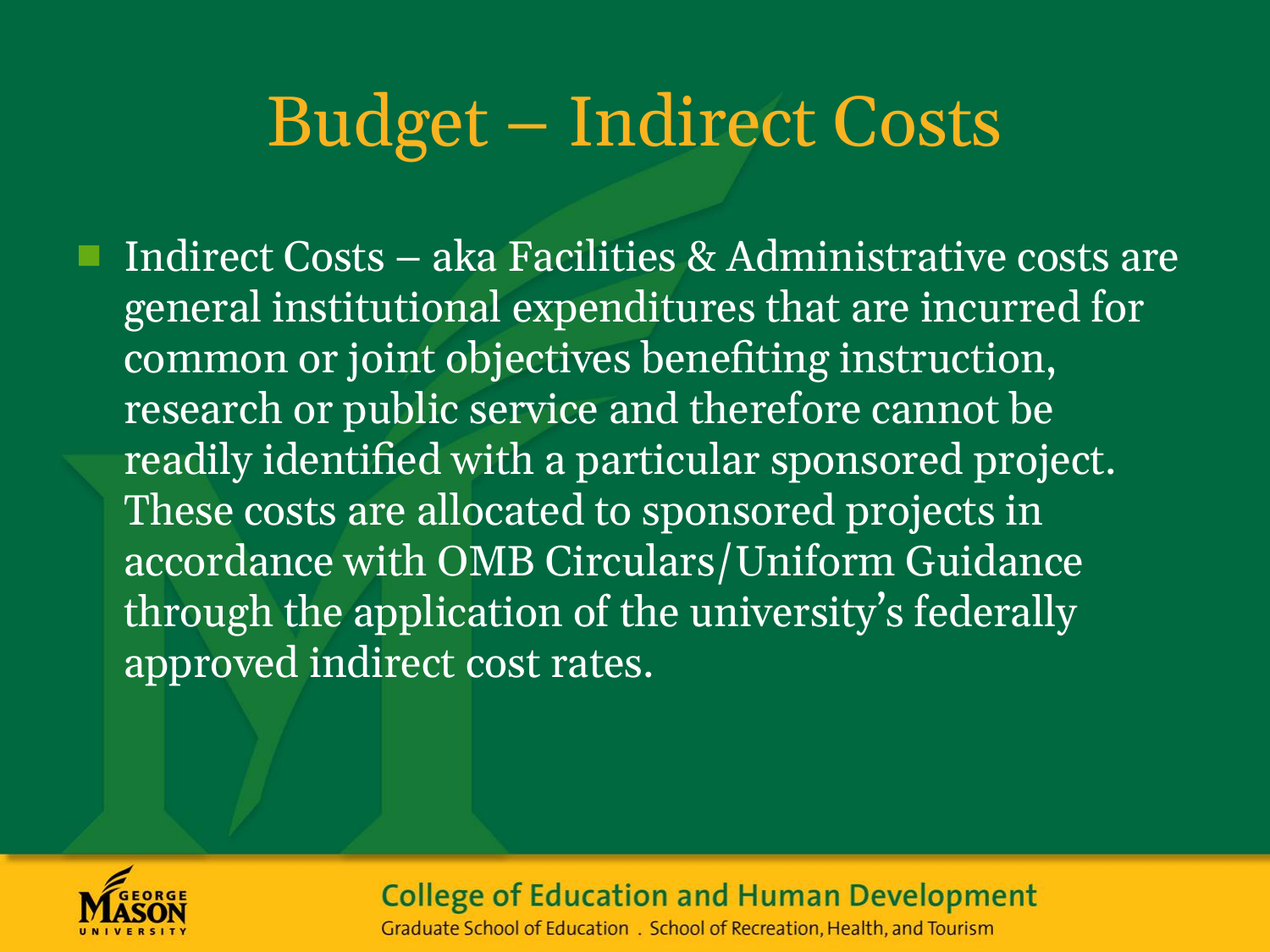

# Budget – Indirect Costs
Indirect Costs – aka Facilities & Administrative costs are general institutional expenditures that are incurred for common or joint objectives benefiting instruction, research or public service and therefore cannot be readily identified with a particular sponsored project. These costs are allocated to sponsored projects in accordance with OMB Circulars/Uniform Guidance through the application of the university’s federally approved indirect cost rates.